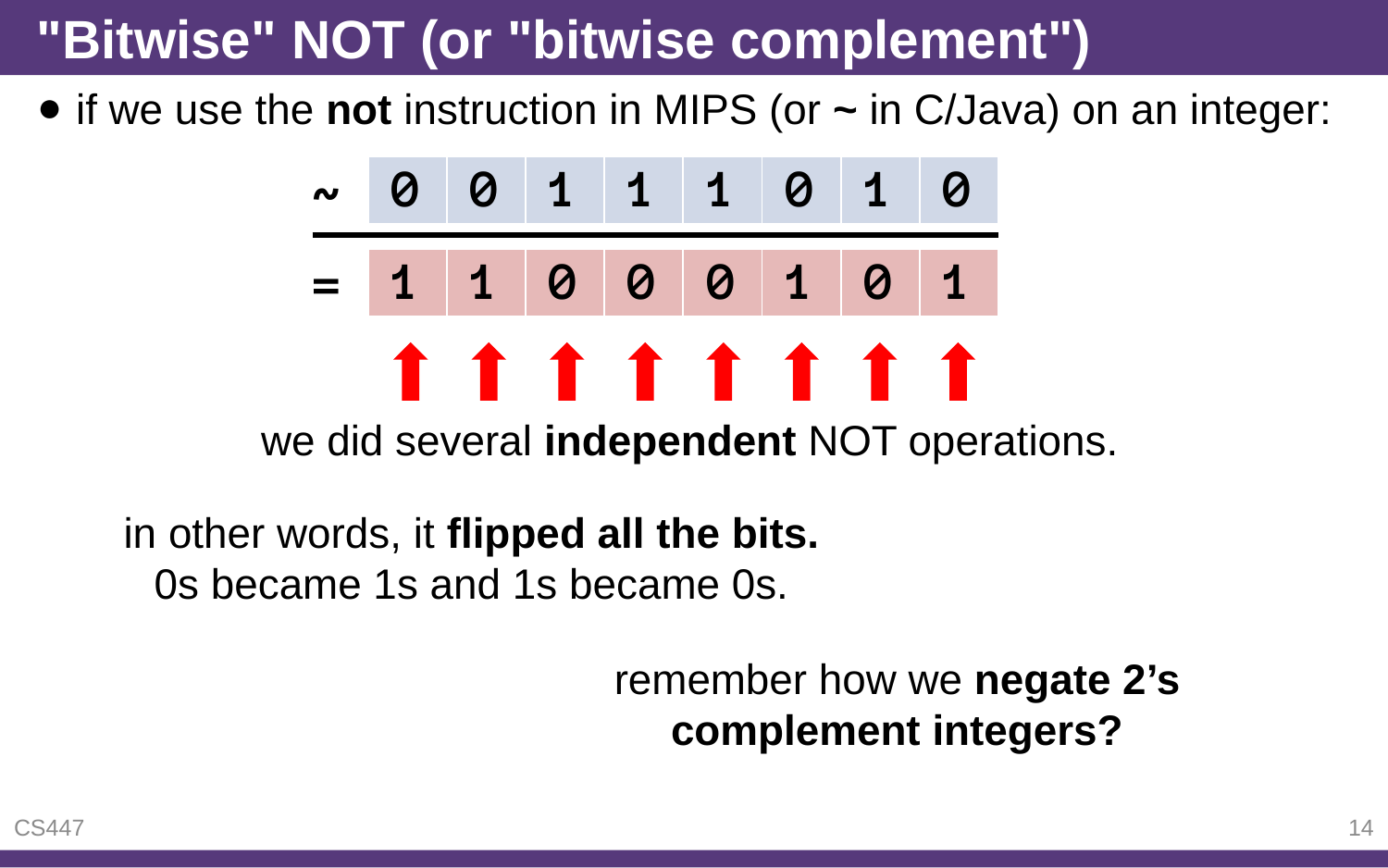

# "Bitwise" NOT (or "bitwise complement")
if we use the not instruction in MIPS (or ~ in C/Java) on an integer:
| ~ | 0 | 0 | 1 | 1 | 1 | 0 | 1 | 0 |
| --- | --- | --- | --- | --- | --- | --- | --- | --- |
| = | 1 | 1 | 0 | 0 | 0 | 1 | 0 | 1 |
| --- | --- | --- | --- | --- | --- | --- | --- | --- |

we did several independent NOT operations.
in other words, it flipped all the bits. 0s became 1s and 1s became 0s.
remember how we negate 2’s complement integers?
CS447
14